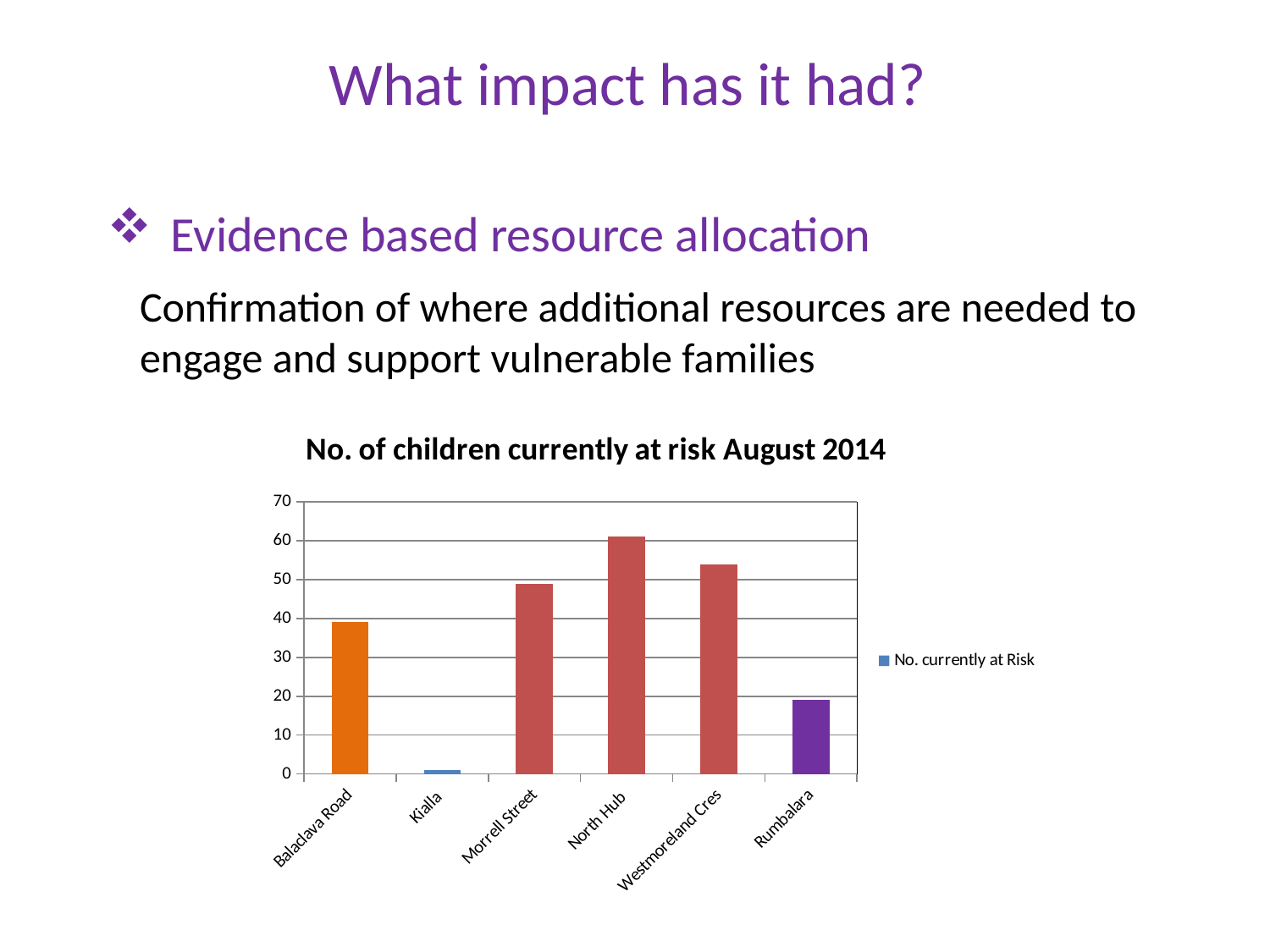

# What impact has it had?
Evidence based resource allocation
Confirmation of where additional resources are needed to engage and support vulnerable families

### Chart: No. of children currently at risk August 2014

| Category | No. currently at Risk  |
|---|---|
| Balaclava Road | 39.0 |
| Kialla  | 1.0 |
| Morrell Street | 49.0 |
| North Hub  | 61.0 |
| Westmoreland Cres | 54.0 |
| Rumbalara | 19.0 |